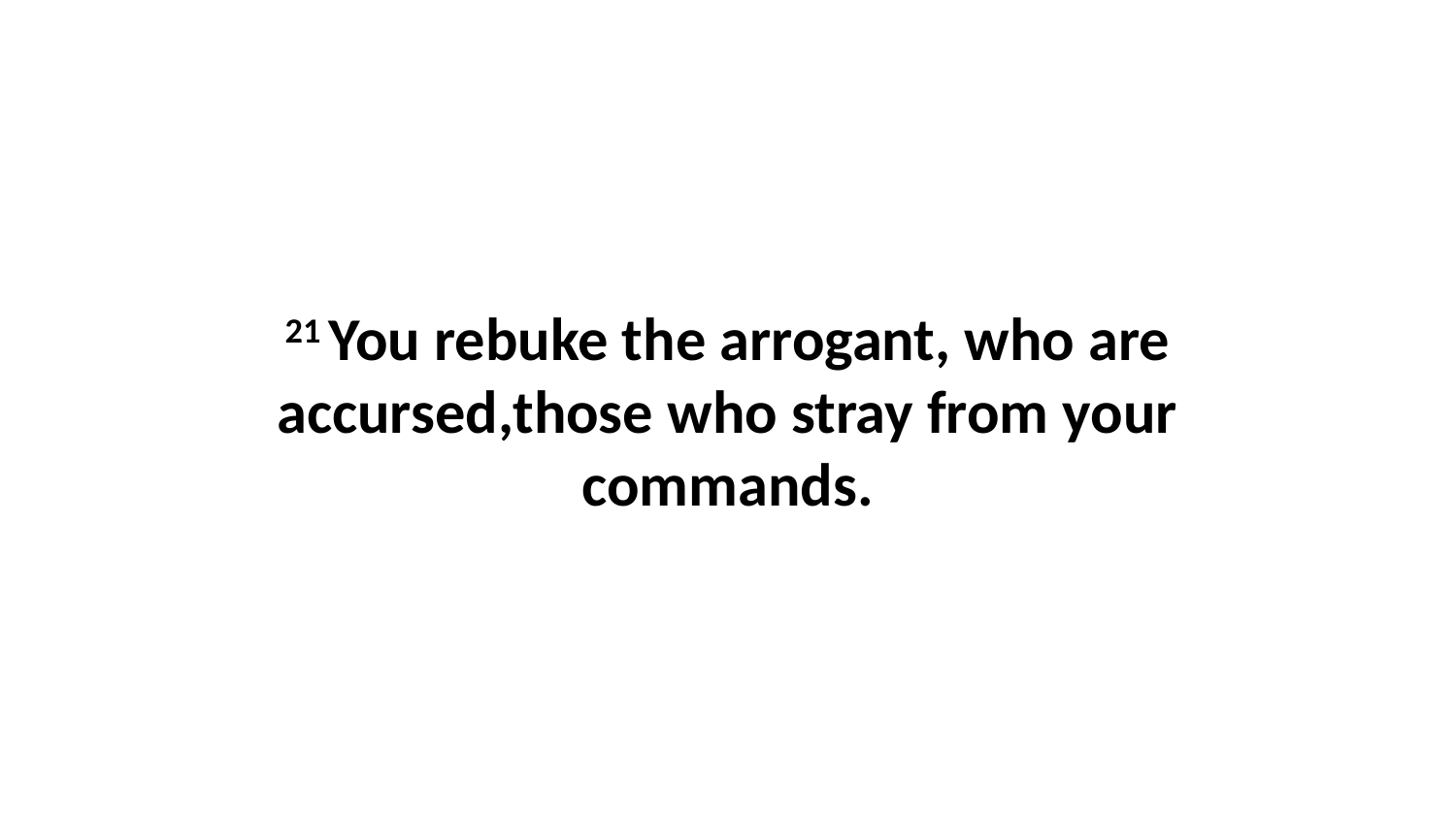

21 You rebuke the arrogant, who are accursed,those who stray from your commands.